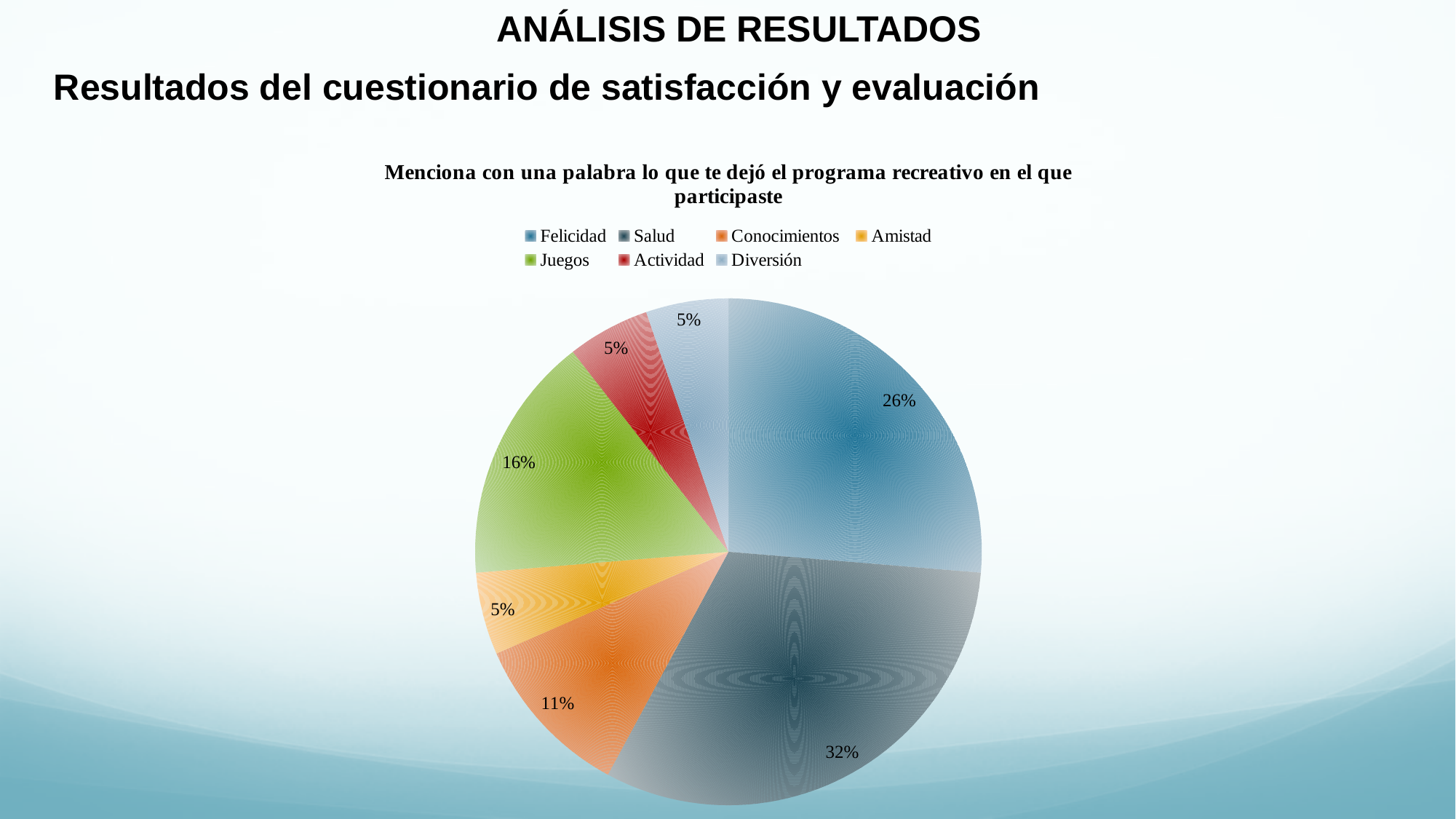

ANÁLISIS DE RESULTADOS
Resultados del cuestionario de satisfacción y evaluación

### Chart: Menciona con una palabra lo que te dejó el programa recreativo en el que participaste

| Category |  |
|---|---|
| Felicidad | 5.0 |
| Salud | 6.0 |
| Conocimientos  | 2.0 |
| Amistad | 1.0 |
| Juegos | 3.0 |
| Actividad | 1.0 |
| Diversión | 1.0 |